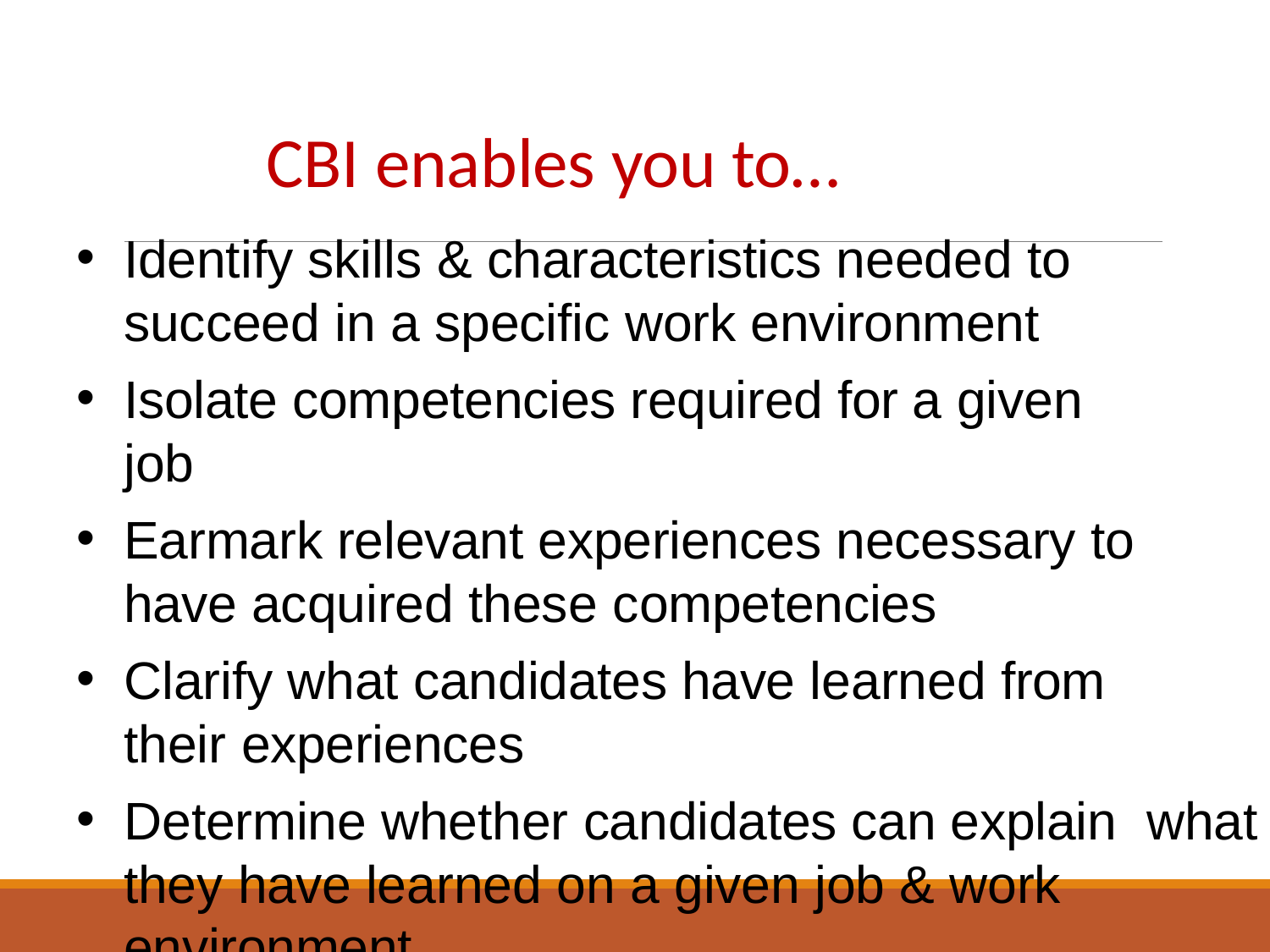

# CBI enables you to…
Identify skills & characteristics needed to  succeed in a specific work environment
Isolate competencies required for a given job
Earmark relevant experiences necessary to  have acquired these competencies
Clarify what candidates have learned from  their experiences
Determine whether candidates can explain  what they have learned on a given job & work  environment